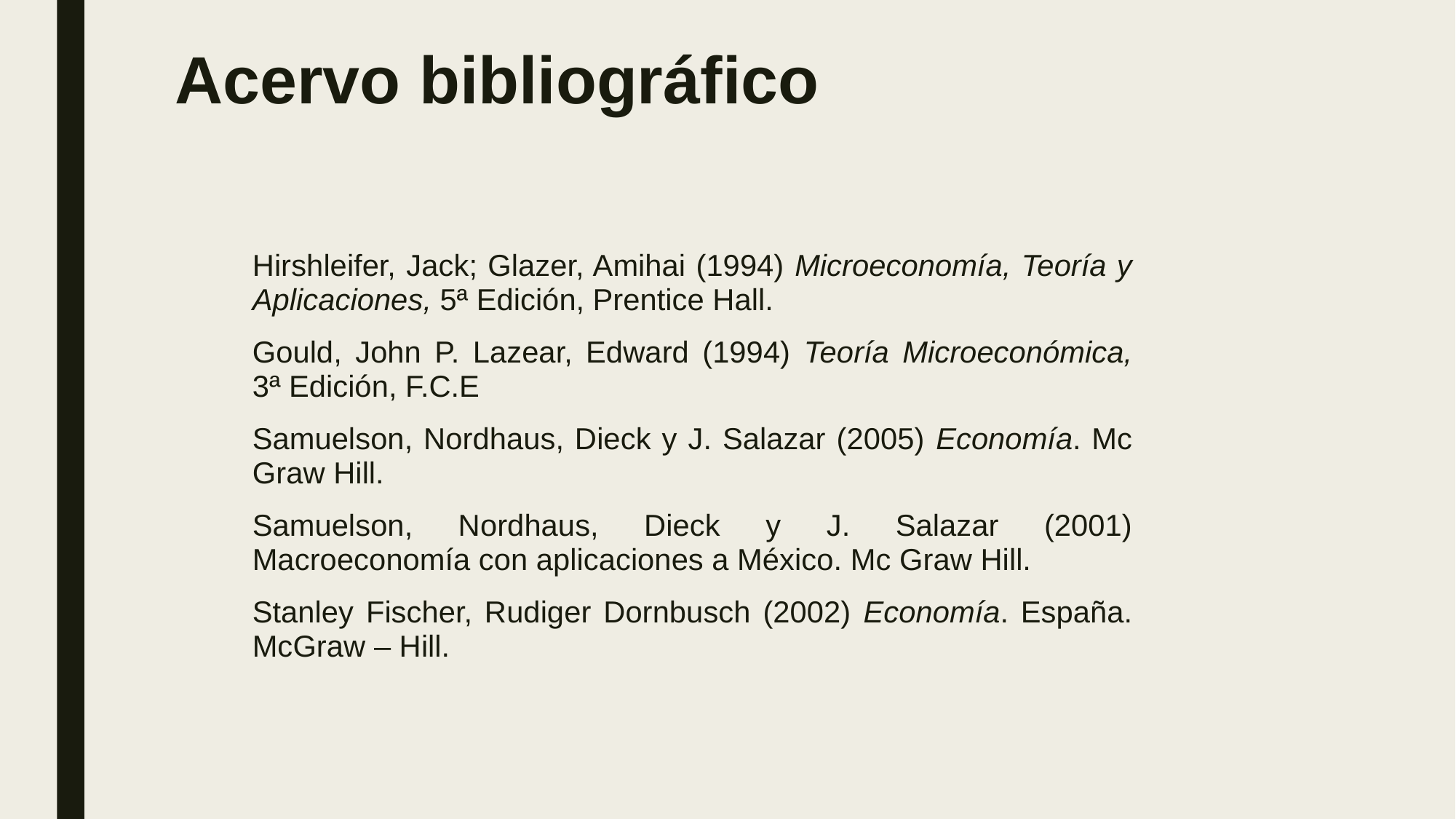

# Acervo bibliográfico
Hirshleifer, Jack; Glazer, Amihai (1994) Microeconomía, Teoría y Aplicaciones, 5ª Edición, Prentice Hall.
Gould, John P. Lazear, Edward (1994) Teoría Microeconómica, 3ª Edición, F.C.E
Samuelson, Nordhaus, Dieck y J. Salazar (2005) Economía. Mc Graw Hill.
Samuelson, Nordhaus, Dieck y J. Salazar (2001) Macroeconomía con aplicaciones a México. Mc Graw Hill.
Stanley Fischer, Rudiger Dornbusch (2002) Economía. España. McGraw – Hill.